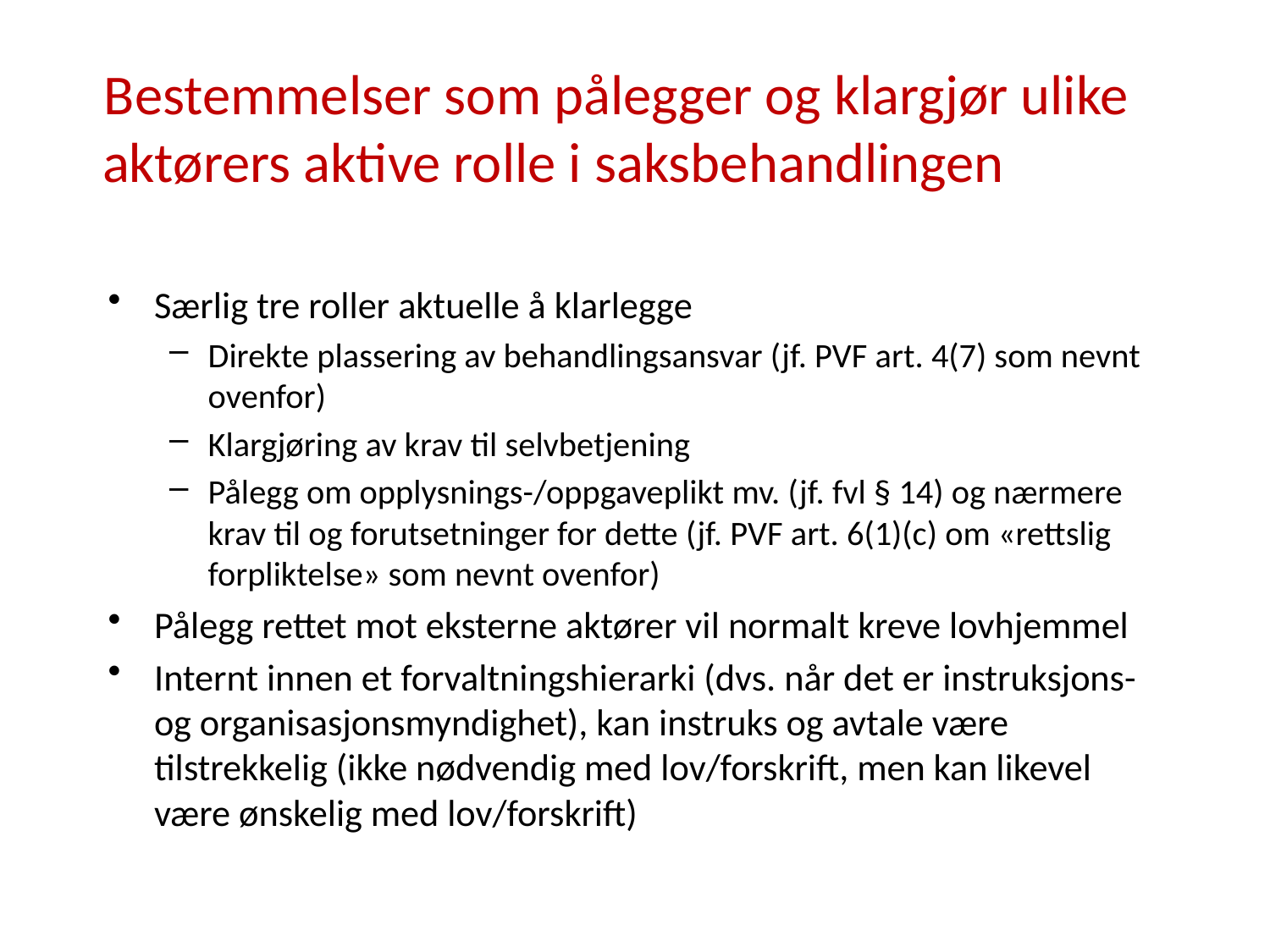

# Bestemmelser som pålegger og klargjør ulike aktørers aktive rolle i saksbehandlingen
Særlig tre roller aktuelle å klarlegge
Direkte plassering av behandlingsansvar (jf. PVF art. 4(7) som nevnt ovenfor)
Klargjøring av krav til selvbetjening
Pålegg om opplysnings-/oppgaveplikt mv. (jf. fvl § 14) og nærmere krav til og forutsetninger for dette (jf. PVF art. 6(1)(c) om «rettslig forpliktelse» som nevnt ovenfor)
Pålegg rettet mot eksterne aktører vil normalt kreve lovhjemmel
Internt innen et forvaltningshierarki (dvs. når det er instruksjons- og organisasjonsmyndighet), kan instruks og avtale være tilstrekkelig (ikke nødvendig med lov/forskrift, men kan likevel være ønskelig med lov/forskrift)